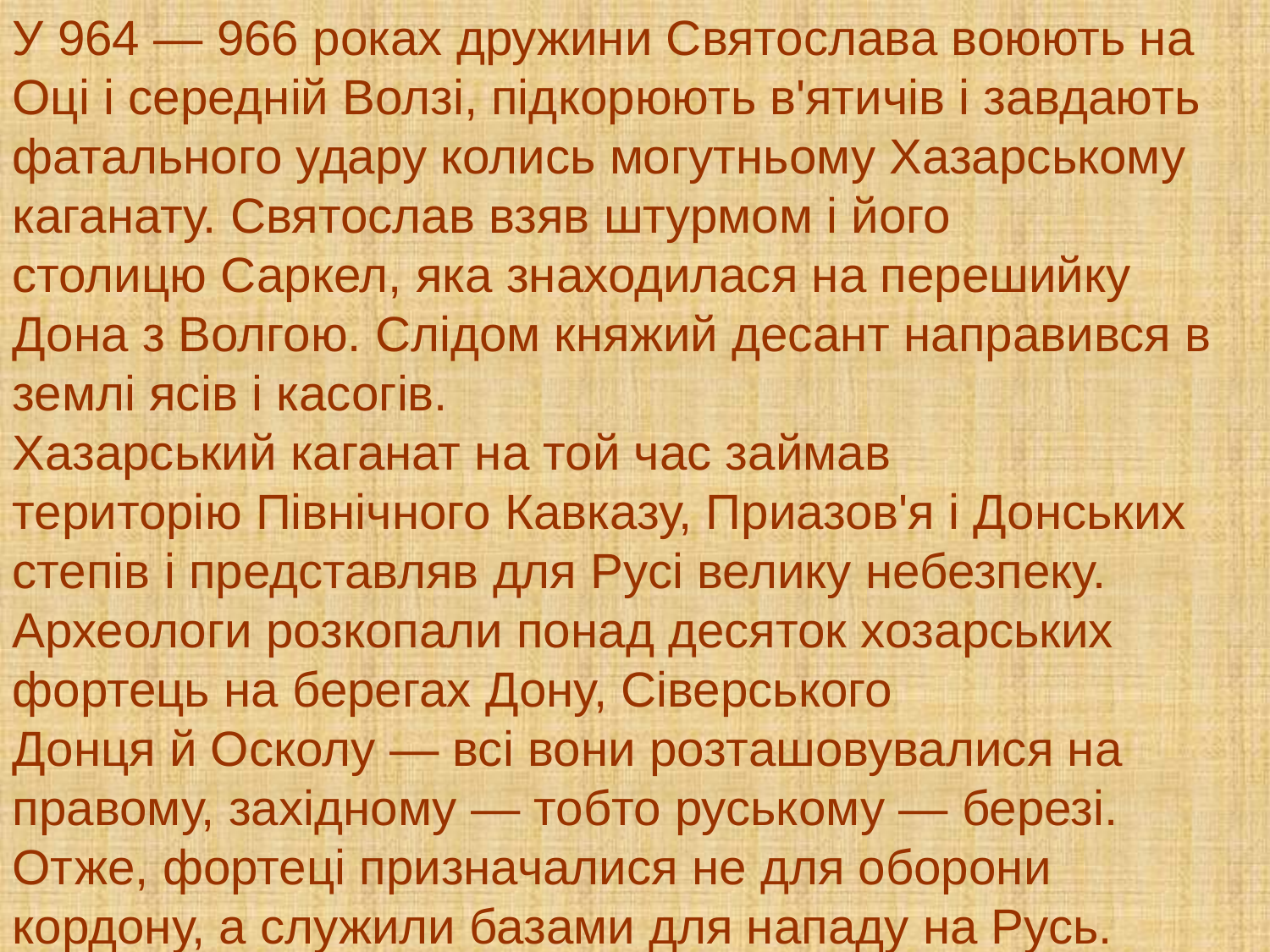

У 964 — 966 роках дружини Святослава воюють на Оці і середній Волзі, підкорюють в'ятичів і завдають фатального удару колись могутньому Хазарському каганату. Святослав взяв штурмом і його столицю Саркел, яка знаходилася на перешийку Дона з Волгою. Слідом княжий десант направився в землі ясів і касогів.
Хазарський каганат на той час займав територію Північного Кавказу, Приазов'я і Донських степів і представляв для Русі велику небезпеку. Археологи розкопали понад десяток хозарських фортець на берегах Дону, Сіверського Донця й Осколу — всі вони розташовувалися на правому, західному — тобто руському — березі. Отже, фортеці призначалися не для оборони кордону, а служили базами для нападу на Русь.